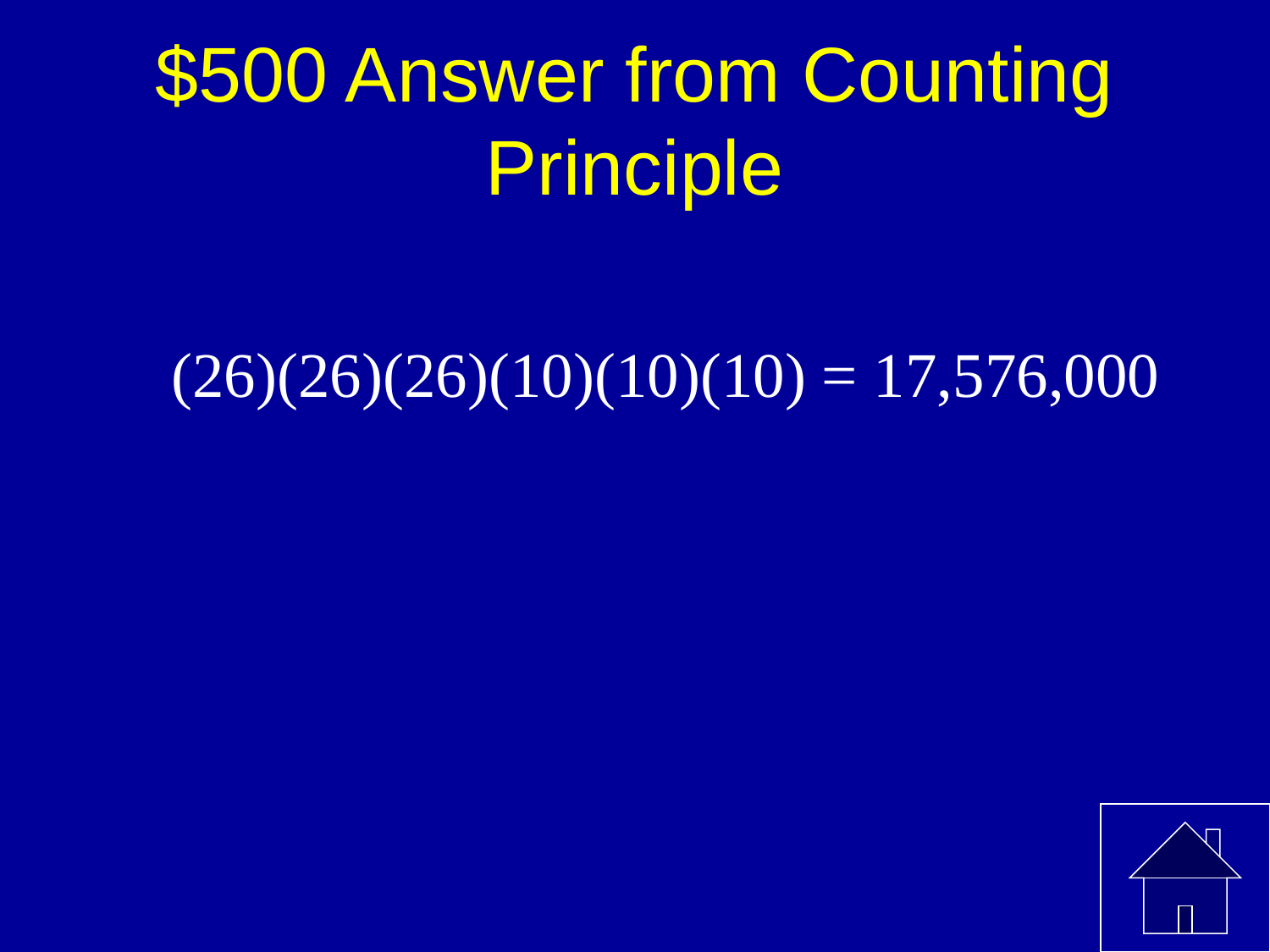

# $500 Answer from Counting Principle
(26)(26)(26)(10)(10)(10) = 17,576,000